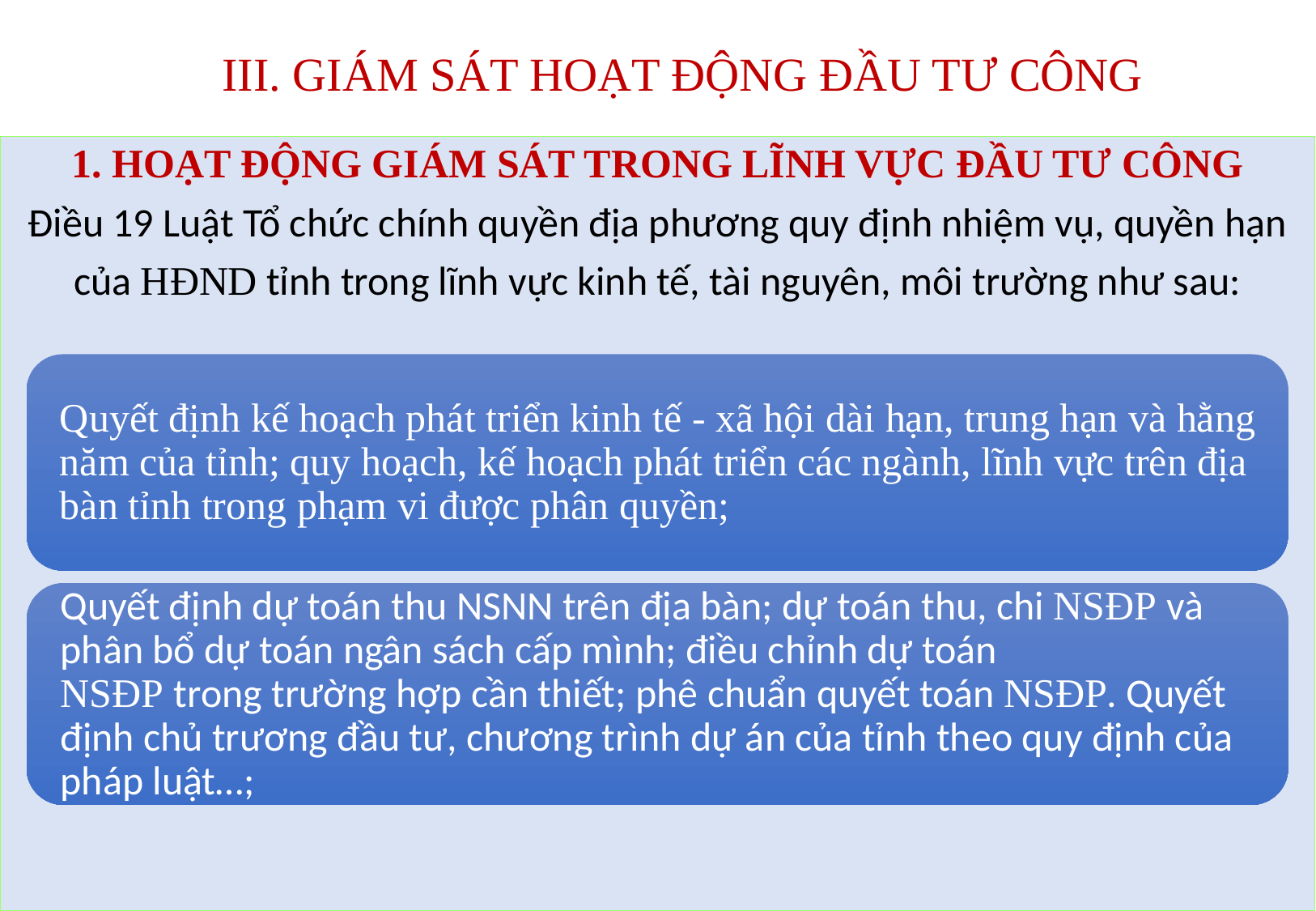

# III. GIÁM SÁT HOẠT ĐỘNG ĐẦU TƯ CÔNG
1. HOẠT ĐỘNG GIÁM SÁT TRONG LĨNH VỰC ĐẦU TƯ CÔNG
Điều 19 Luật Tổ chức chính quyền địa phương quy định nhiệm vụ, quyền hạn của HĐND tỉnh trong lĩnh vực kinh tế, tài nguyên, môi trường như sau:

Quyết định kế hoạch phát triển kinh tế - xã hội dài hạn, trung hạn và hằng năm của tỉnh; quy hoạch, kế hoạch phát triển các ngành, lĩnh vực trên địa bàn tỉnh trong phạm vi được phân quyền;
Quyết định dự toán thu NSNN trên địa bàn; dự toán thu, chi NSĐP và phân bổ dự toán ngân sách cấp mình; điều chỉnh dự toán NSĐP trong trường hợp cần thiết; phê chuẩn quyết toán NSĐP. Quyết định chủ trương đầu tư, chương trình dự án của tỉnh theo quy định của pháp luật…;